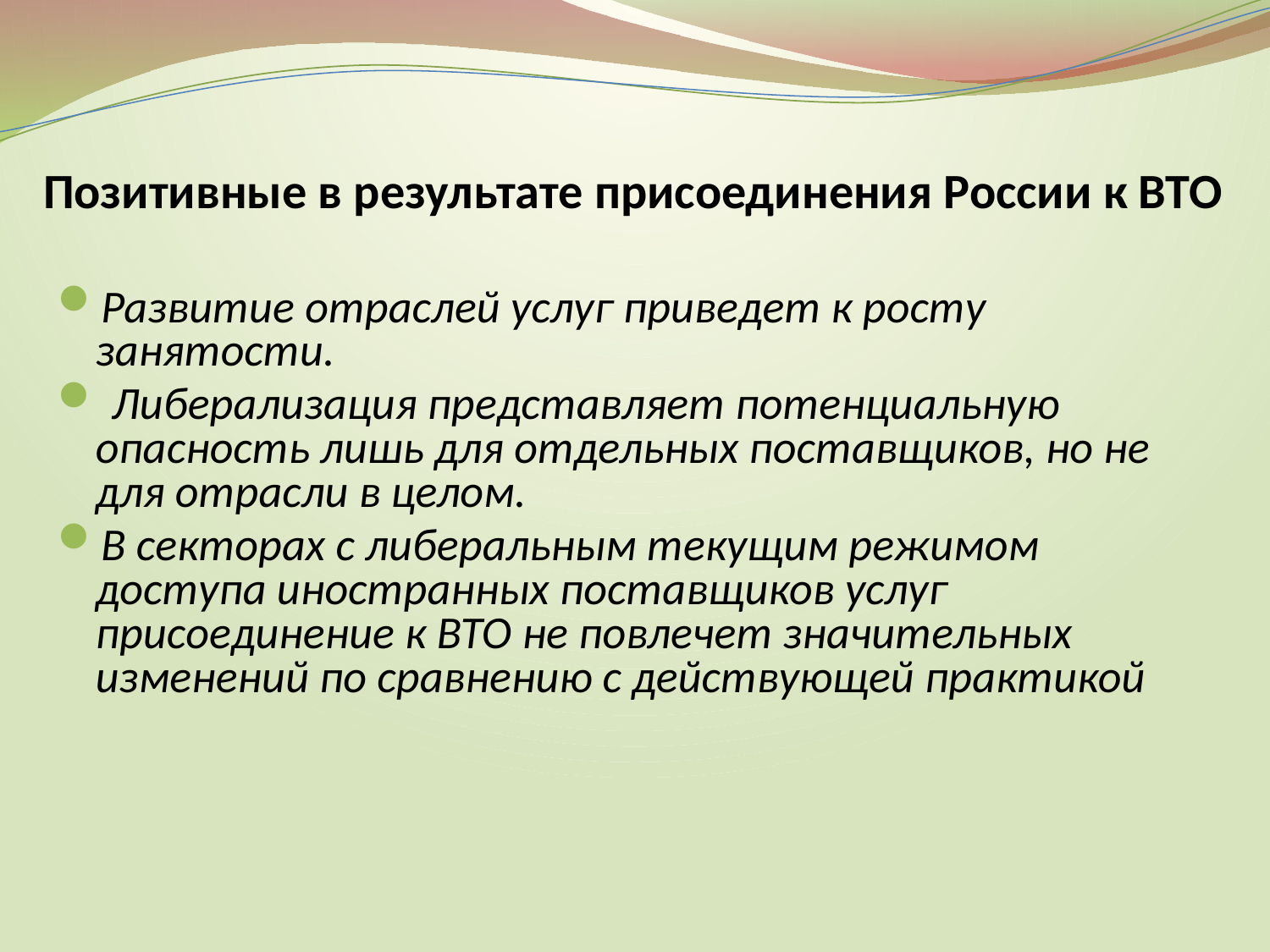

# Позитивные в результате присоединения России к ВТО
Развитие отраслей услуг приведет к росту занятости.
 Либерализация представляет потенциальную опасность лишь для отдельных поставщиков, но не для отрасли в целом.
В секторах с либеральным текущим режимом доступа иностранных поставщиков услуг присоединение к ВТО не повлечет значительных изменений по сравнению с действующей практикой